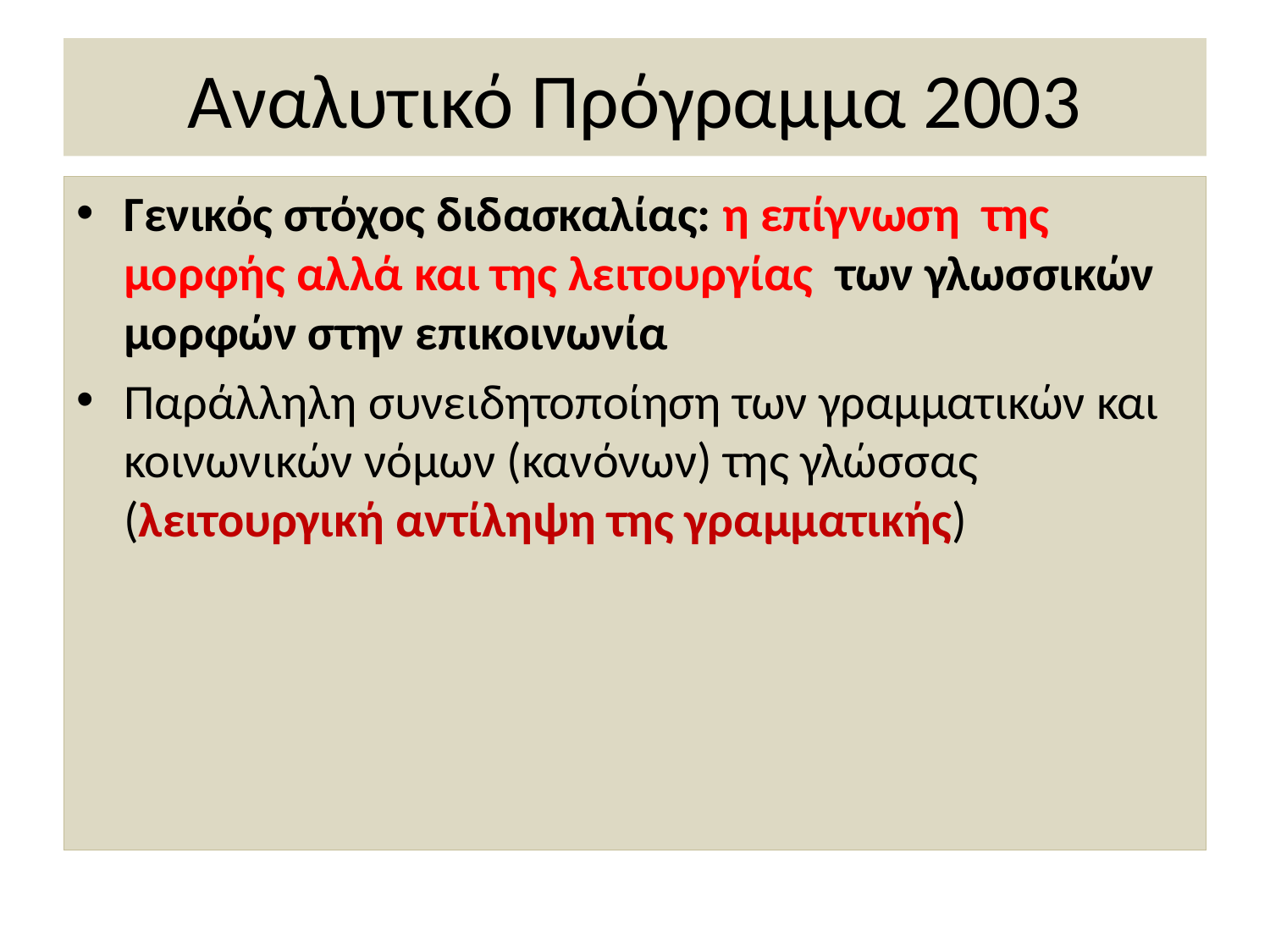

# Αναλυτικό Πρόγραμμα 2003
Γενικός στόχος διδασκαλίας: η επίγνωση  της μορφής αλλά και της λειτουργίας  των γλωσσικών μορφών στην επικοινωνία
Παράλληλη συνειδητοποίηση των γραμματικών και κοινωνικών νόμων (κανόνων) της γλώσσας  (λειτουργική αντίληψη της γραμματικής)